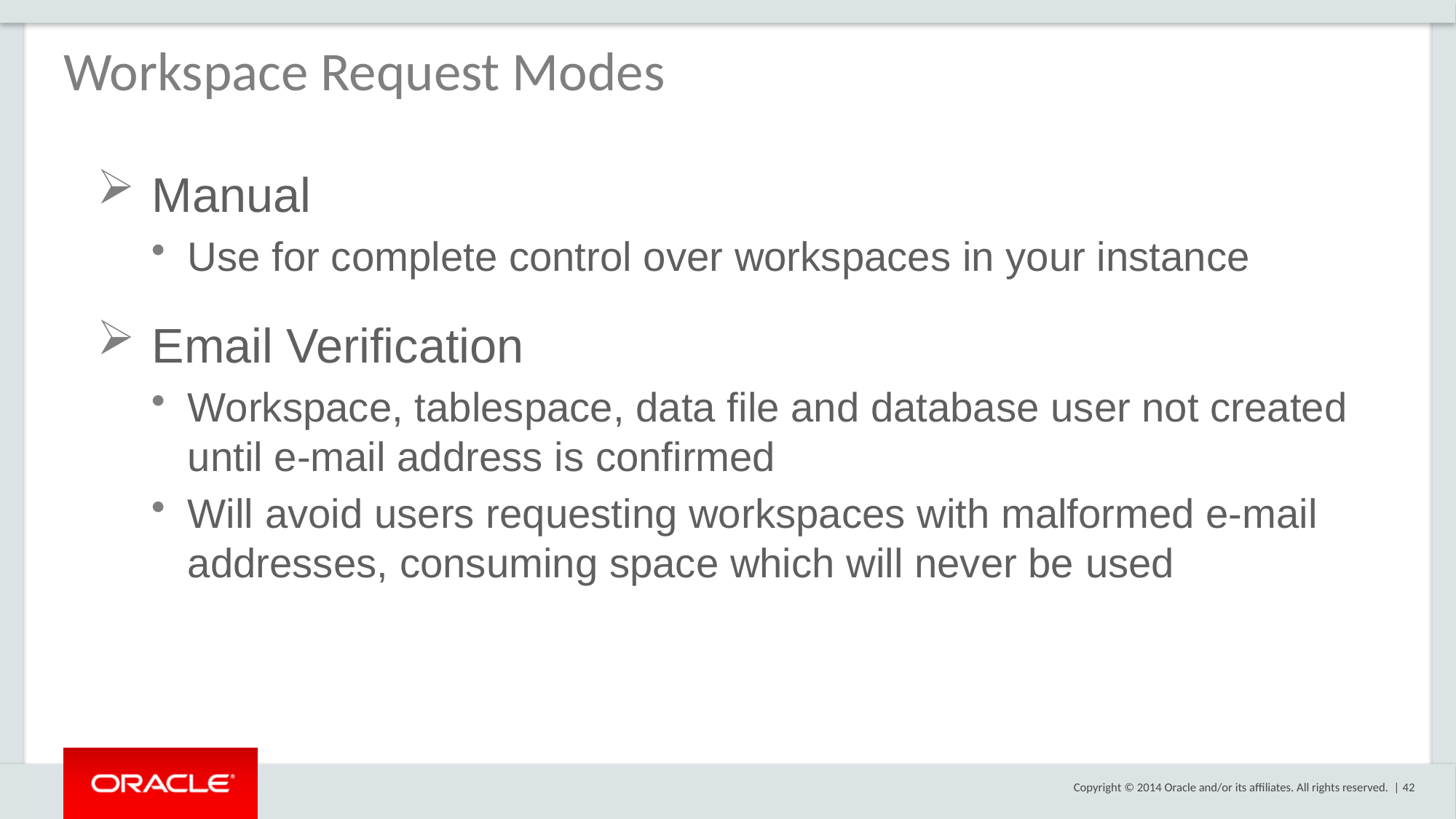

Workspace Request Modes
Manual
Use for complete control over workspaces in your instance

Email Verification
Workspace, tablespace, data file and database user not created until e-mail address is confirmed
Will avoid users requesting workspaces with malformed e-mail addresses, consuming space which will never be used